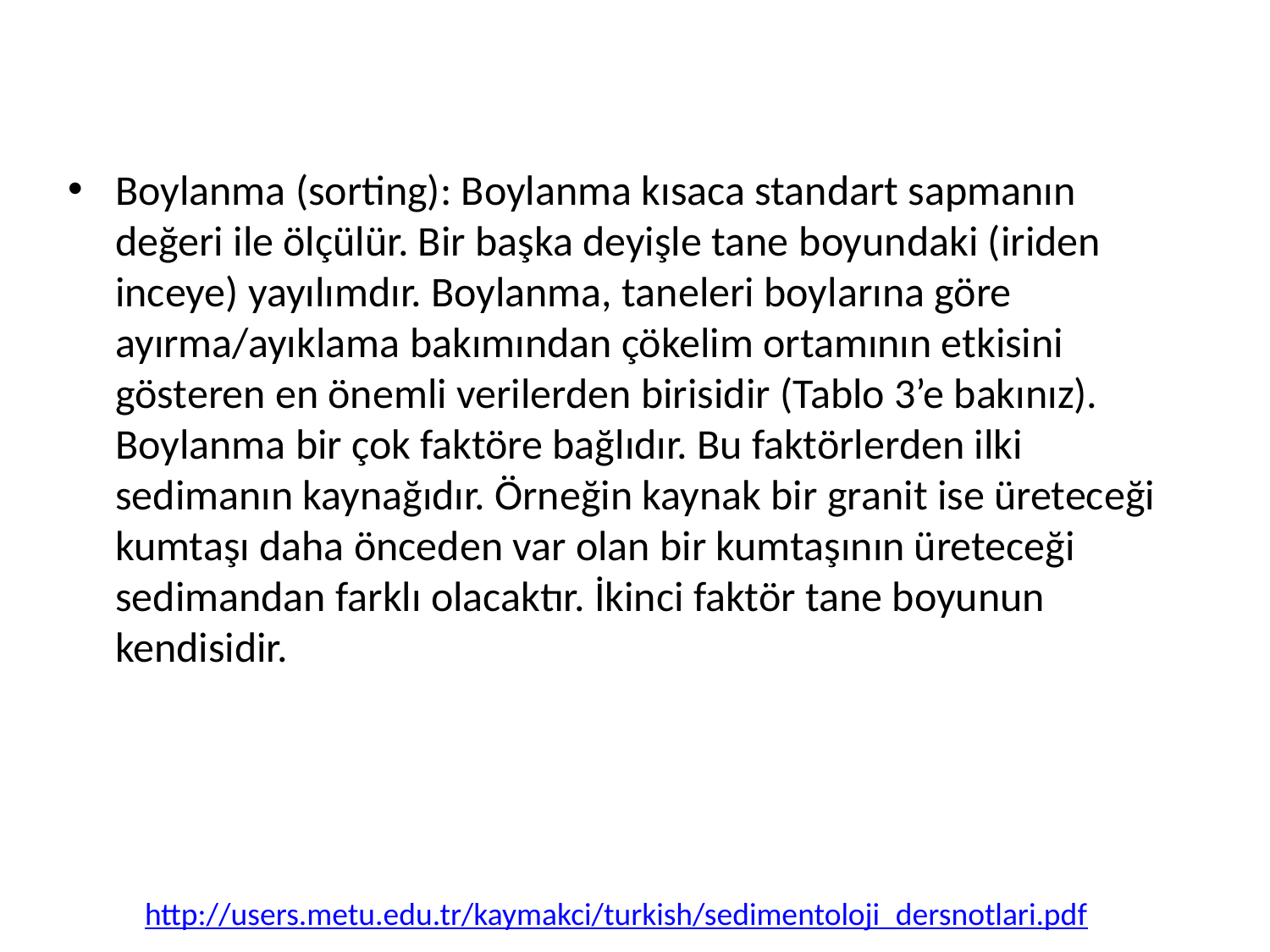

Boylanma (sorting): Boylanma kısaca standart sapmanın değeri ile ölçülür. Bir başka deyişle tane boyundaki (iriden inceye) yayılımdır. Boylanma, taneleri boylarına göre ayırma/ayıklama bakımından çökelim ortamının etkisini gösteren en önemli verilerden birisidir (Tablo 3’e bakınız).
Boylanma bir çok faktöre bağlıdır. Bu faktörlerden ilki sedimanın kaynağıdır. Örneğin kaynak bir granit ise üreteceği kumtaşı daha önceden var olan bir kumtaşının üreteceği sedimandan farklı olacaktır. İkinci faktör tane boyunun kendisidir.
http://users.metu.edu.tr/kaymakci/turkish/sedimentoloji_dersnotlari.pdf